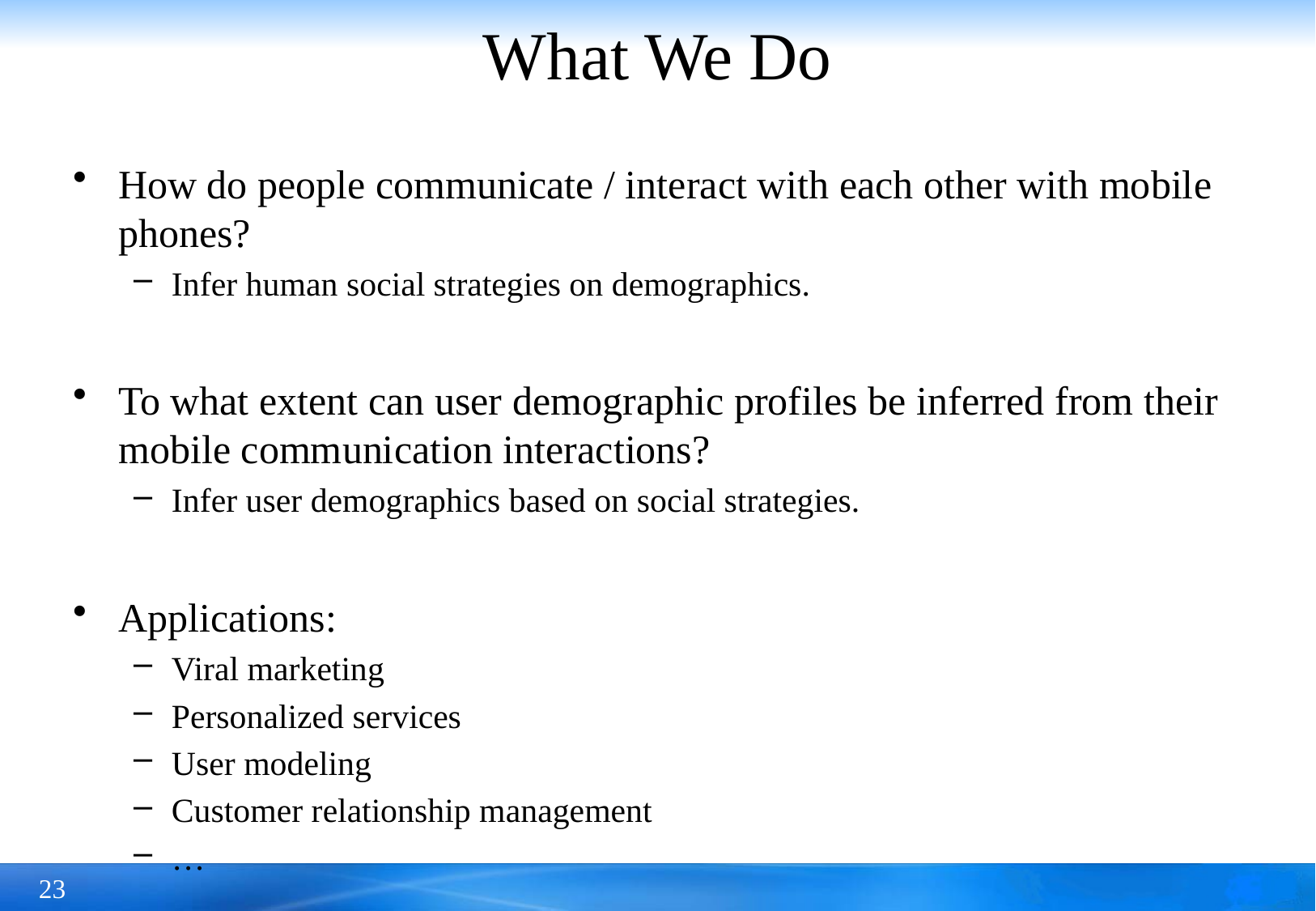

# What We Do
How do people communicate / interact with each other with mobile phones?
Infer human social strategies on demographics.

To what extent can user demographic profiles be inferred from their mobile communication interactions?
Infer user demographics based on social strategies.

Applications:
Viral marketing
Personalized services
User modeling
Customer relationship management
…